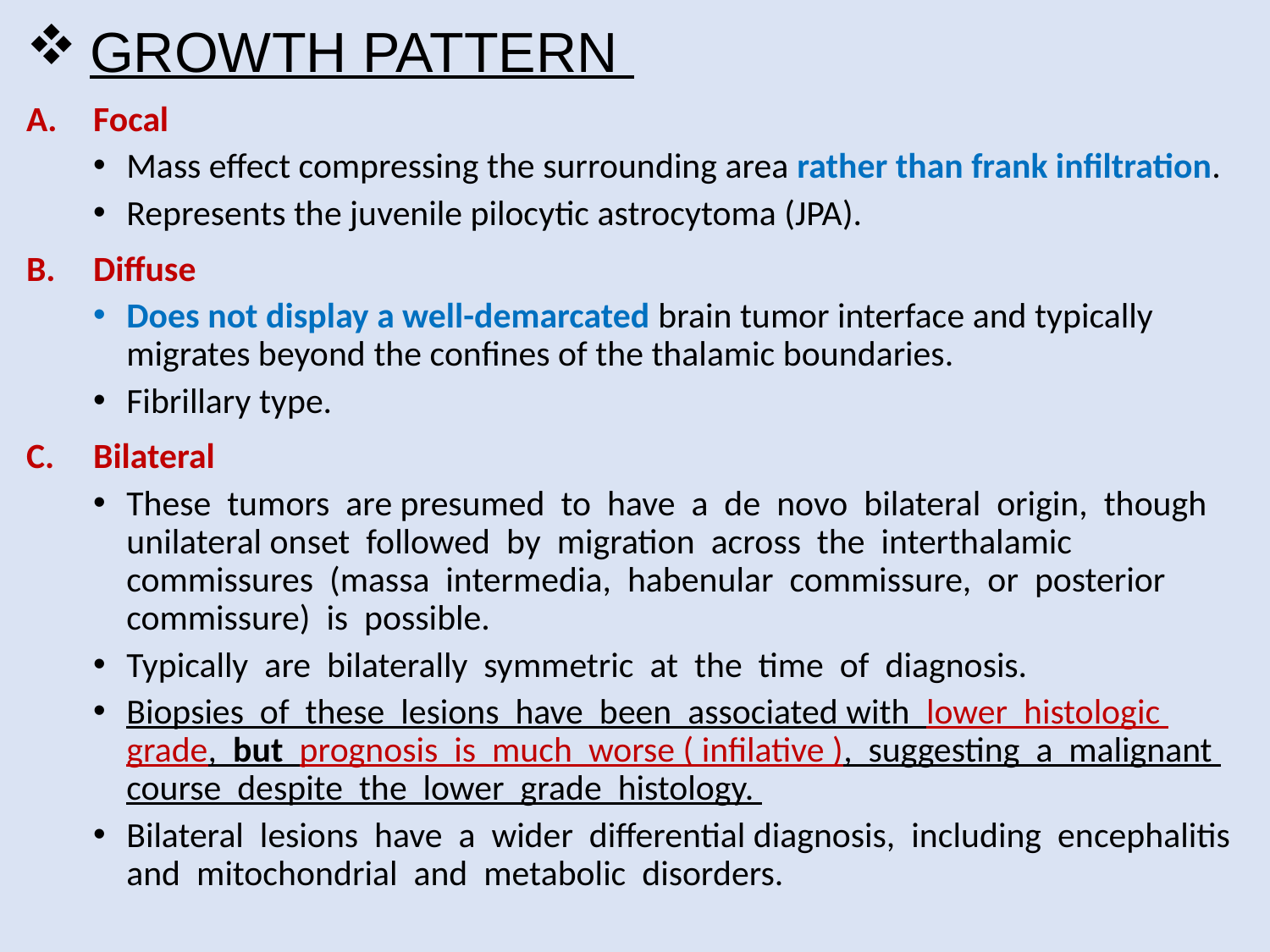

# GROWTH PATTERN
Focal
Mass effect compressing the surrounding area rather than frank infiltration.
Represents the juvenile pilocytic astrocytoma (JPA).
Diffuse
Does not display a well-demarcated brain tumor interface and typically migrates beyond the confines of the thalamic boundaries.
Fibrillary type.
Bilateral
These  tumors  are presumed  to  have  a  de  novo  bilateral  origin,  though  unilateral onset  followed  by  migration  across  the  interthalamic  commissures  (massa  intermedia,  habenular  commissure,  or  posterior commissure)  is  possible.
Typically  are  bilaterally  symmetric  at  the  time  of  diagnosis.
Biopsies  of  these  lesions  have  been  associated with  lower  histologic  grade,  but  prognosis  is  much  worse ( infilative ),  suggesting  a  malignant  course  despite  the  lower  grade  histology.
Bilateral  lesions  have  a  wider  differential diagnosis,  including  encephalitis  and  mitochondrial  and  metabolic  disorders.